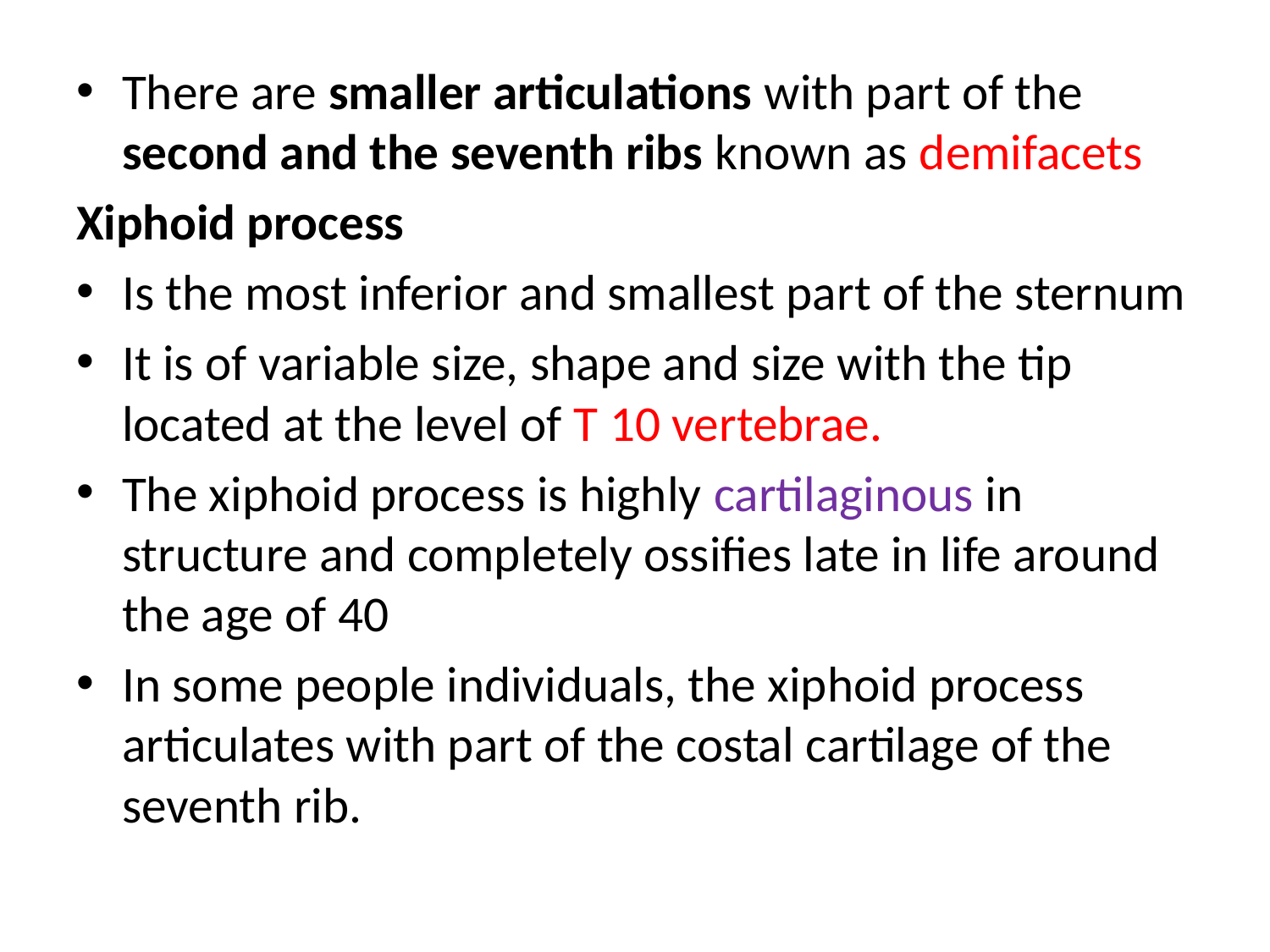

There are smaller articulations with part of the second and the seventh ribs known as demifacets
Xiphoid process
Is the most inferior and smallest part of the sternum
It is of variable size, shape and size with the tip located at the level of T 10 vertebrae.
The xiphoid process is highly cartilaginous in structure and completely ossifies late in life around the age of 40
In some people individuals, the xiphoid process articulates with part of the costal cartilage of the seventh rib.